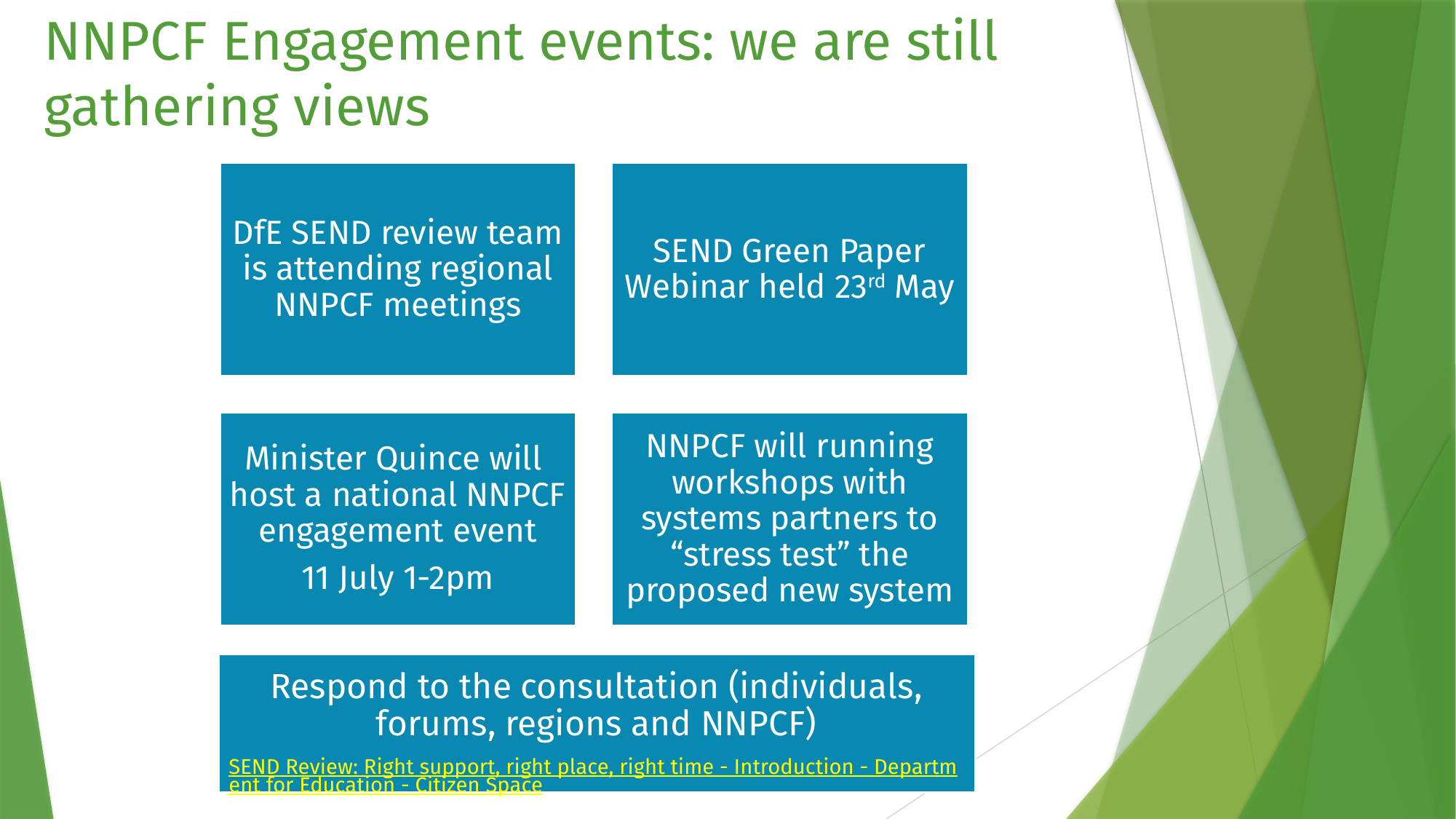

# NNPCF Engagement events: we are still gathering views
DfE SEND review team is attending regional NNPCF meetings
SEND Green Paper Webinar held 23rd May
Minister Quince will  host a national NNPCF engagement event
11 July 1-2pm
NNPCF will running workshops with systems partners to “stress test” the proposed new system

Respond to the consultation (individuals, forums, regions and NNPCF)
SEND Review: Right support, right place, right time - Introduction - Department for Education - Citizen Space